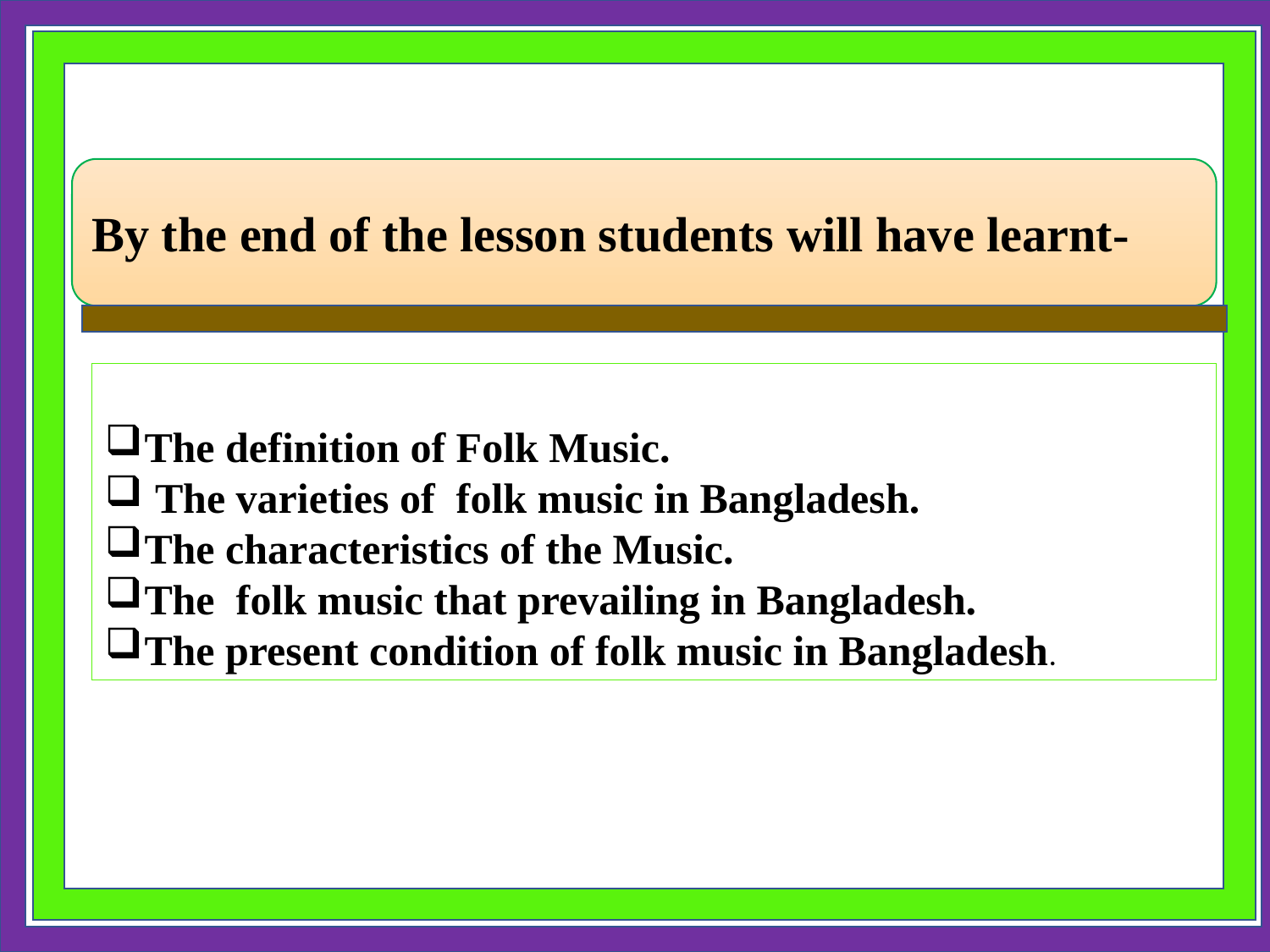

By the end of the lesson students will have learnt-

The definition of Folk Music.
 The varieties of  folk music in Bangladesh.
The characteristics of the Music.
The  folk music that prevailing in Bangladesh.
The present condition of folk music in Bangladesh.